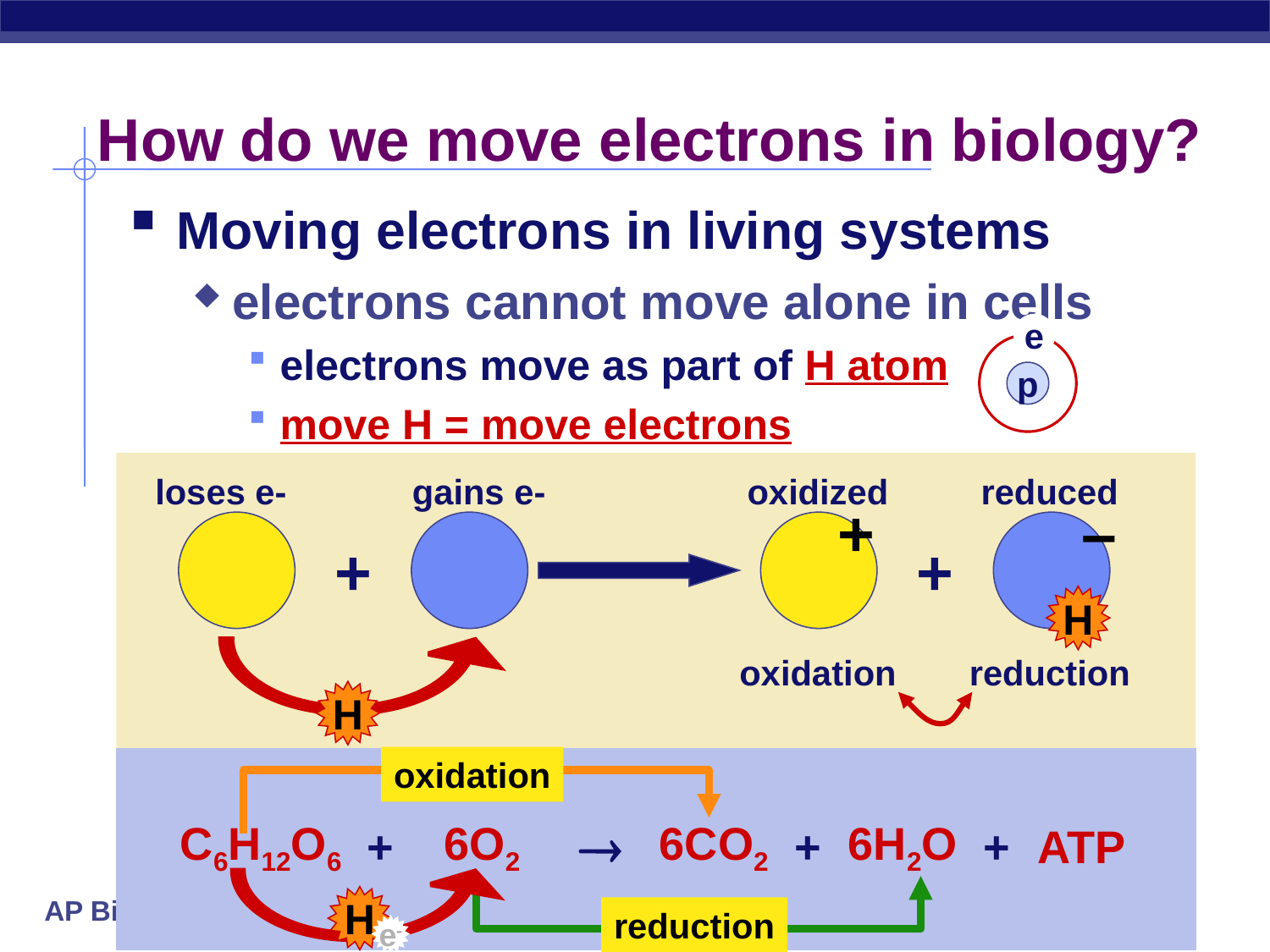

# How do we move electrons in biology?
Moving electrons in living systems
electrons cannot move alone in cells
electrons move as part of H atom
move H = move electrons
e

p

loses e-
gains e-
oxidized
reduced
+
–

+
+

H
oxidation
reduction
H

oxidation

→
C6H12O6
+
6O2
6CO2
+
6H2O
+
ATP

H

reduction
e-